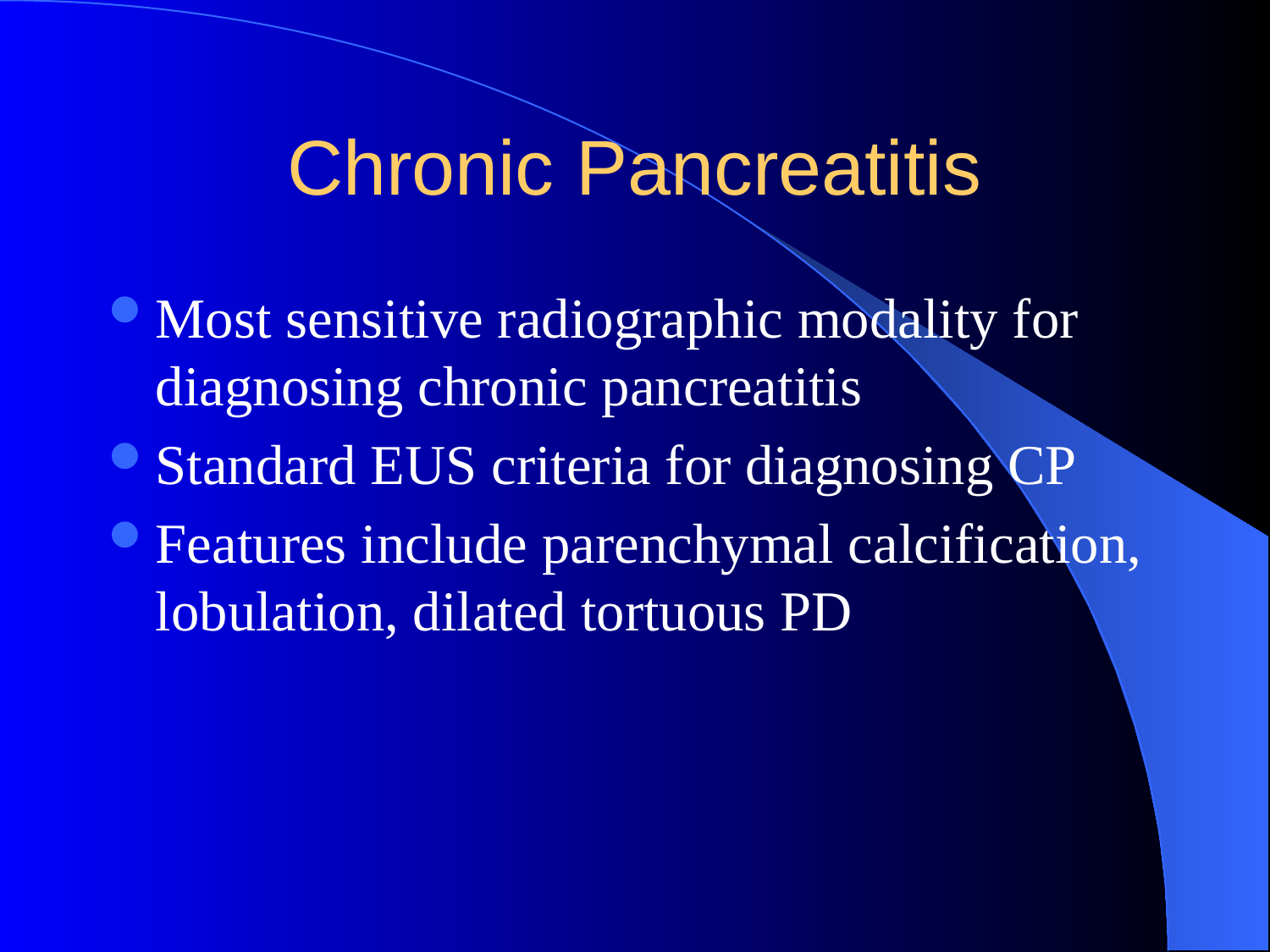

# Chronic Pancreatitis
Most sensitive radiographic modality for diagnosing chronic pancreatitis
Standard EUS criteria for diagnosing CP
Features include parenchymal calcification, lobulation, dilated tortuous PD